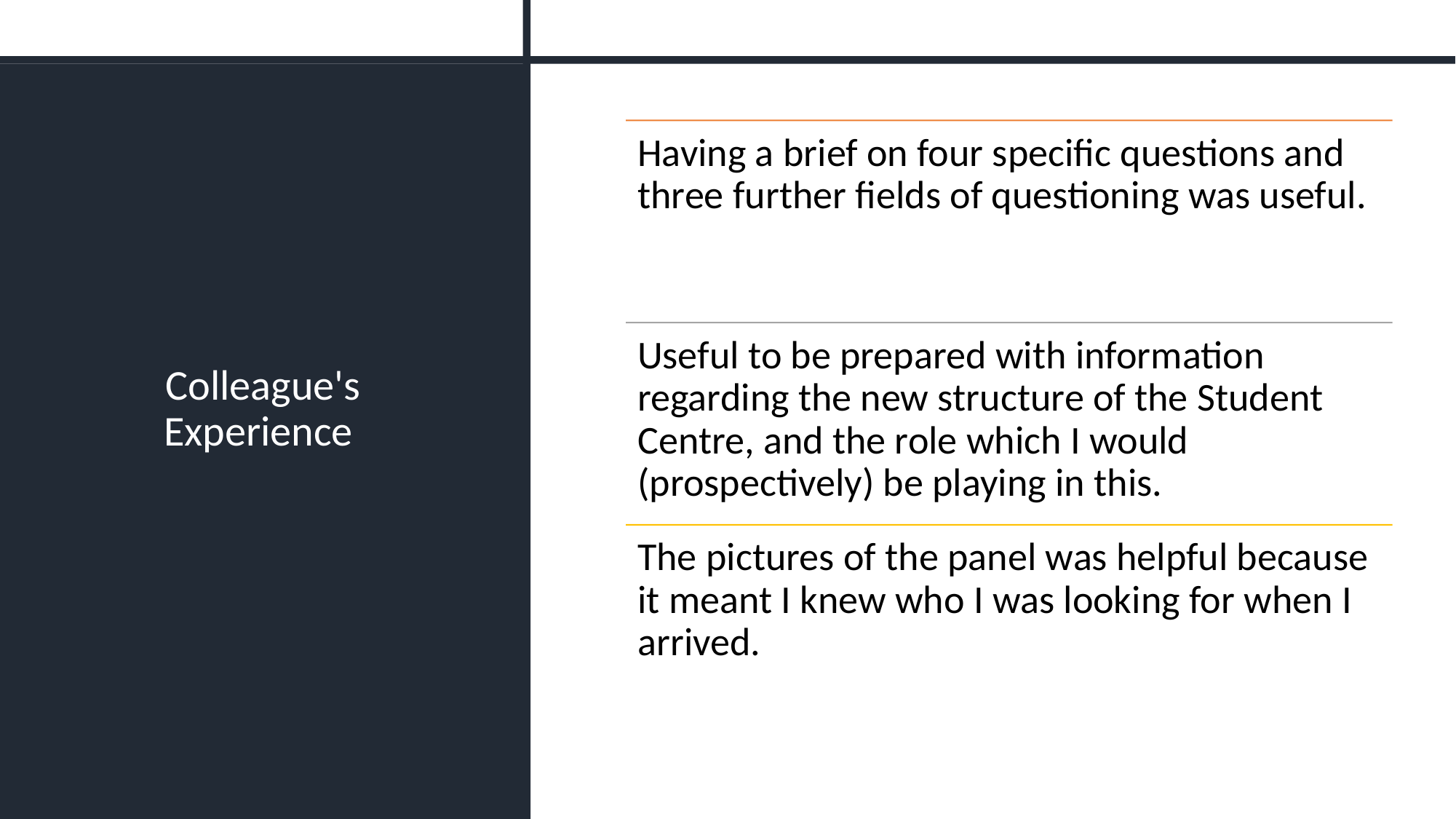

# Colleague's Experience
Having a brief on four specific questions and three further fields of questioning was useful.
Useful to be prepared with information regarding the new structure of the Student Centre, and the role which I would (prospectively) be playing in this.
The pictures of the panel was helpful because it meant I knew who I was looking for when I arrived.